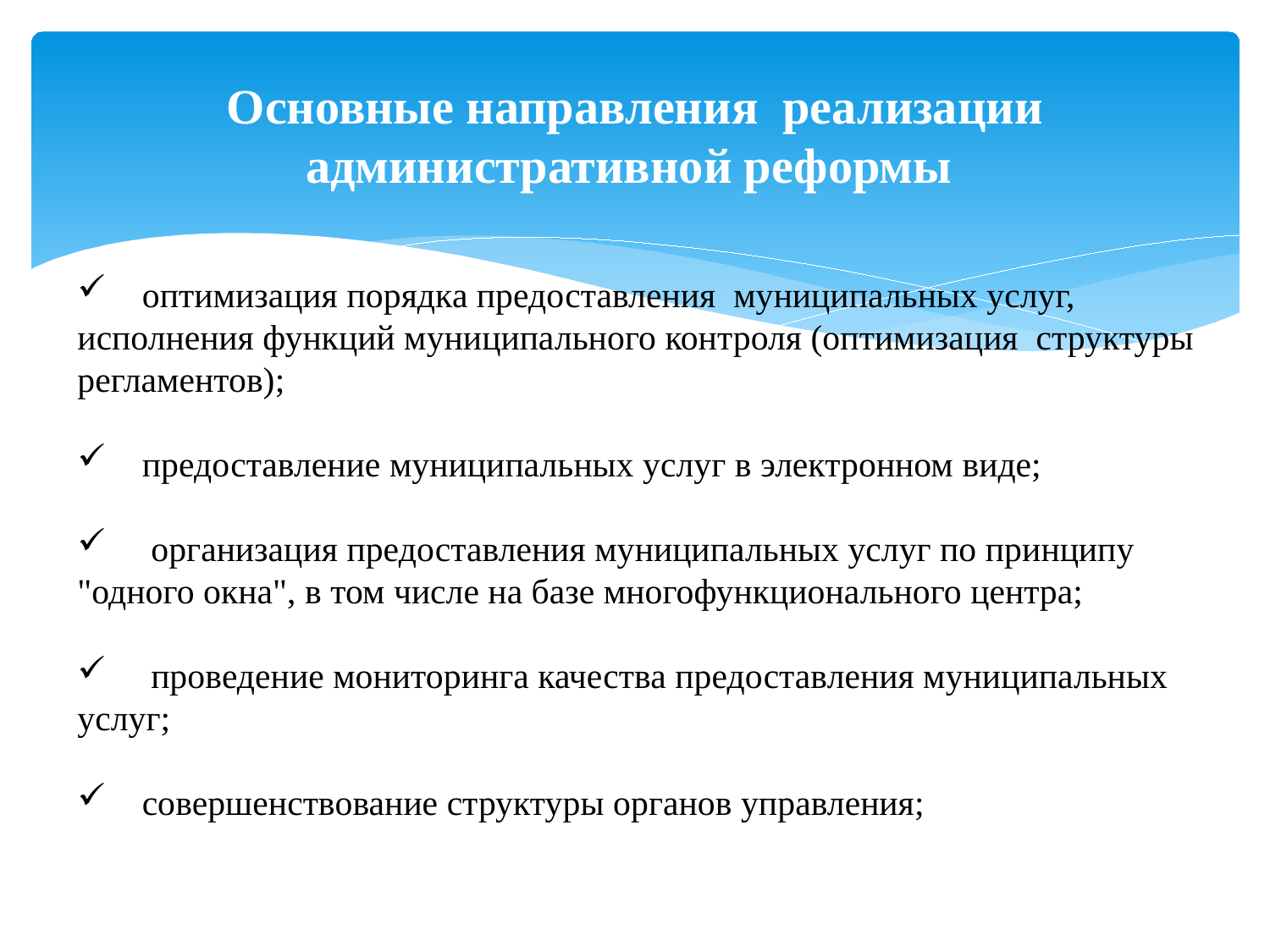

# Основные направления  реализации административной реформы
    оптимизация порядка предоставления  муниципальных услуг, исполнения функций муниципального контроля (оптимизация  структуры регламентов);

    предоставление муниципальных услуг в электронном виде;

     организация предоставления муниципальных услуг по принципу "одного окна", в том числе на базе многофункционального центра;

     проведение мониторинга качества предоставления муниципальных услуг;

    совершенствование структуры органов управления;